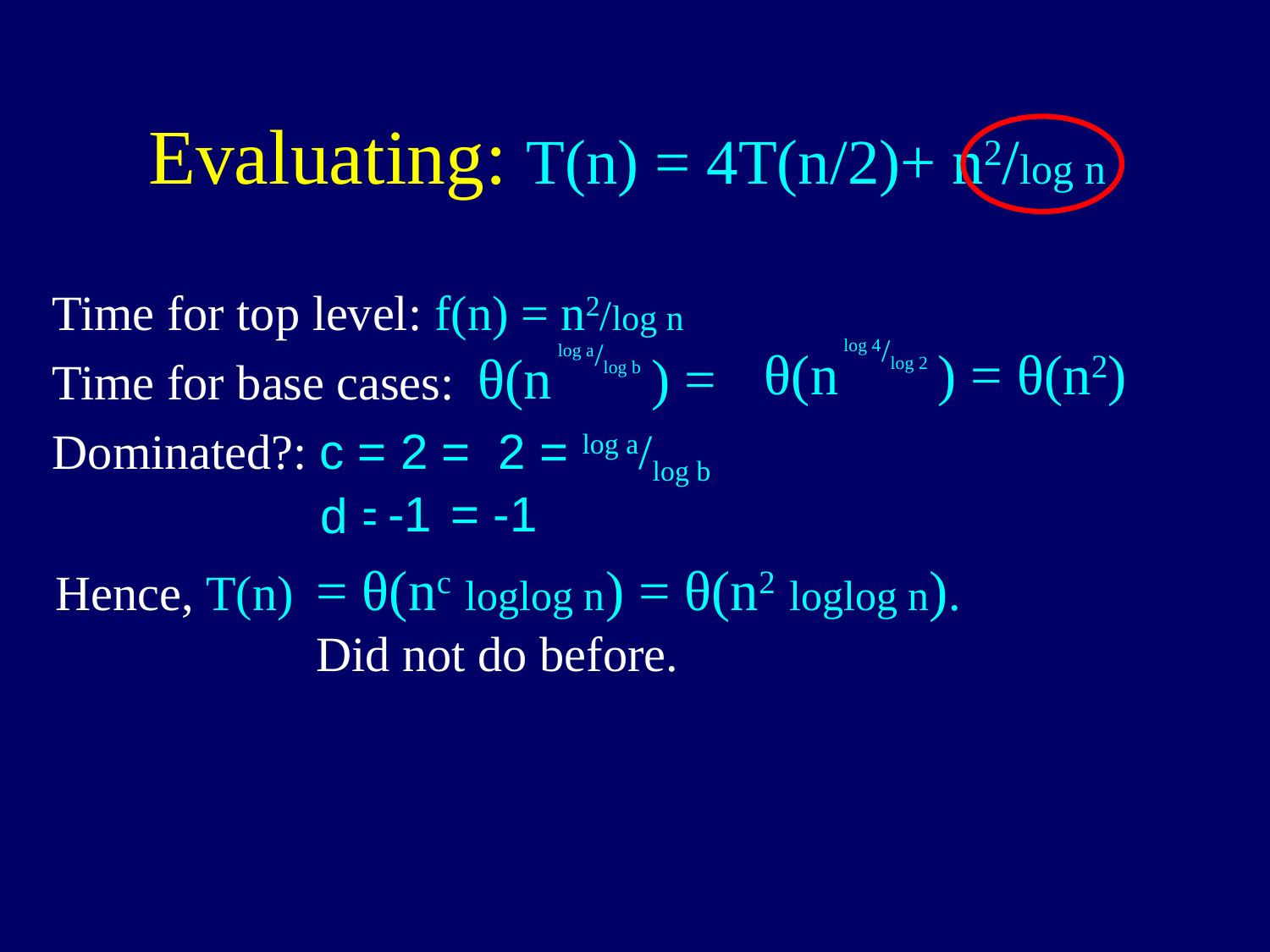

# Evaluating: T(n) = 4T(n/2)+ n2/log n

Time for top level: f(n) = n2/log n
Time for base cases:
Dominated?: c = 2 =  2 = log a/log b

log 4/log 2
log a/log b
θ(n       ) = θ(n2)
θ(n       ) =
-1 ?
= -1
Hence, T(n) = ?
d = ?
= θ(nc loglog n) = θ(n2 loglog n).
Did not do before.